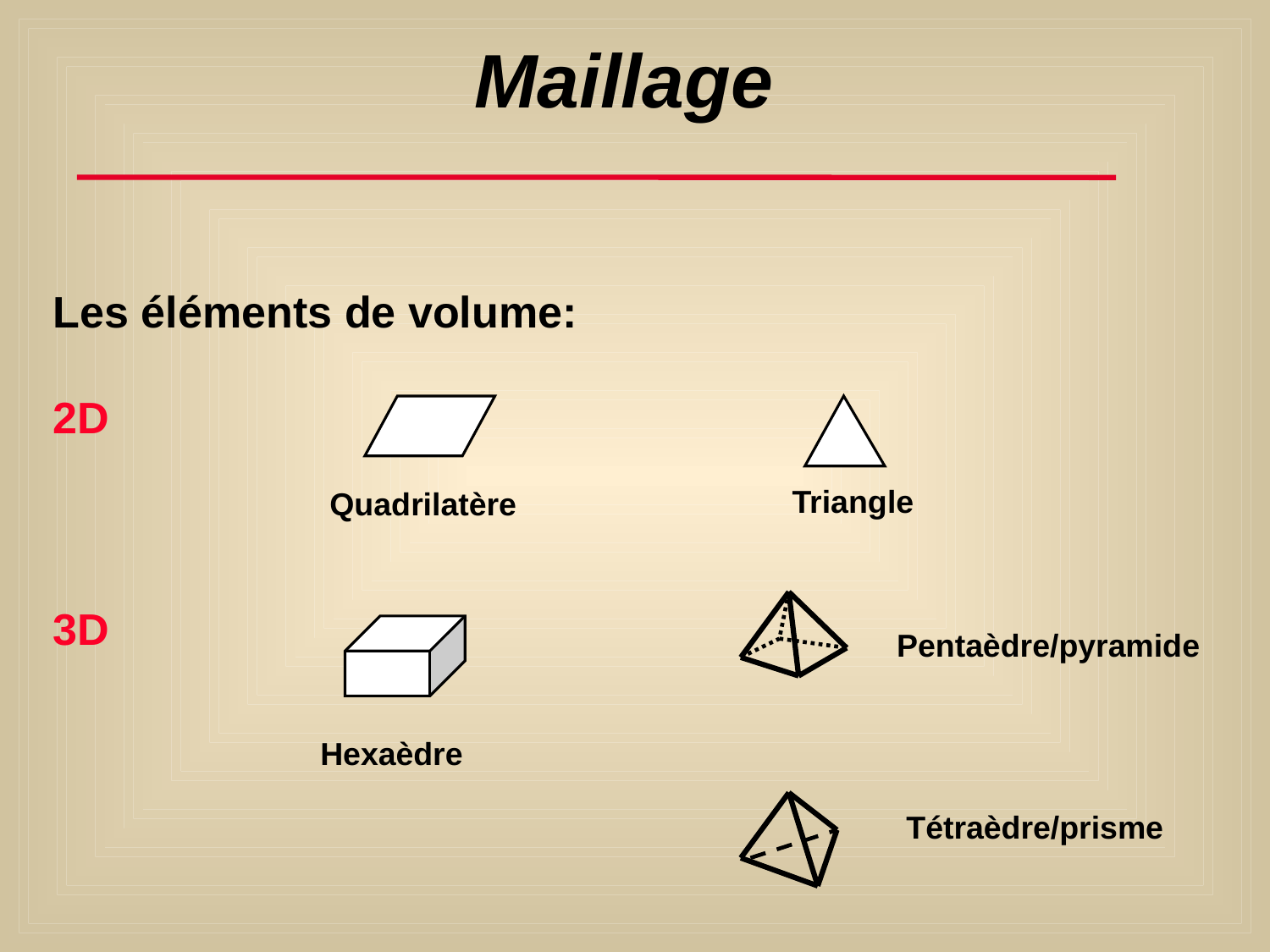

Maillage

Les éléments de volume:

2D

3D

Triangle
Quadrilatère

Pentaèdre/pyramide

Hexaèdre

Tétraèdre/prisme